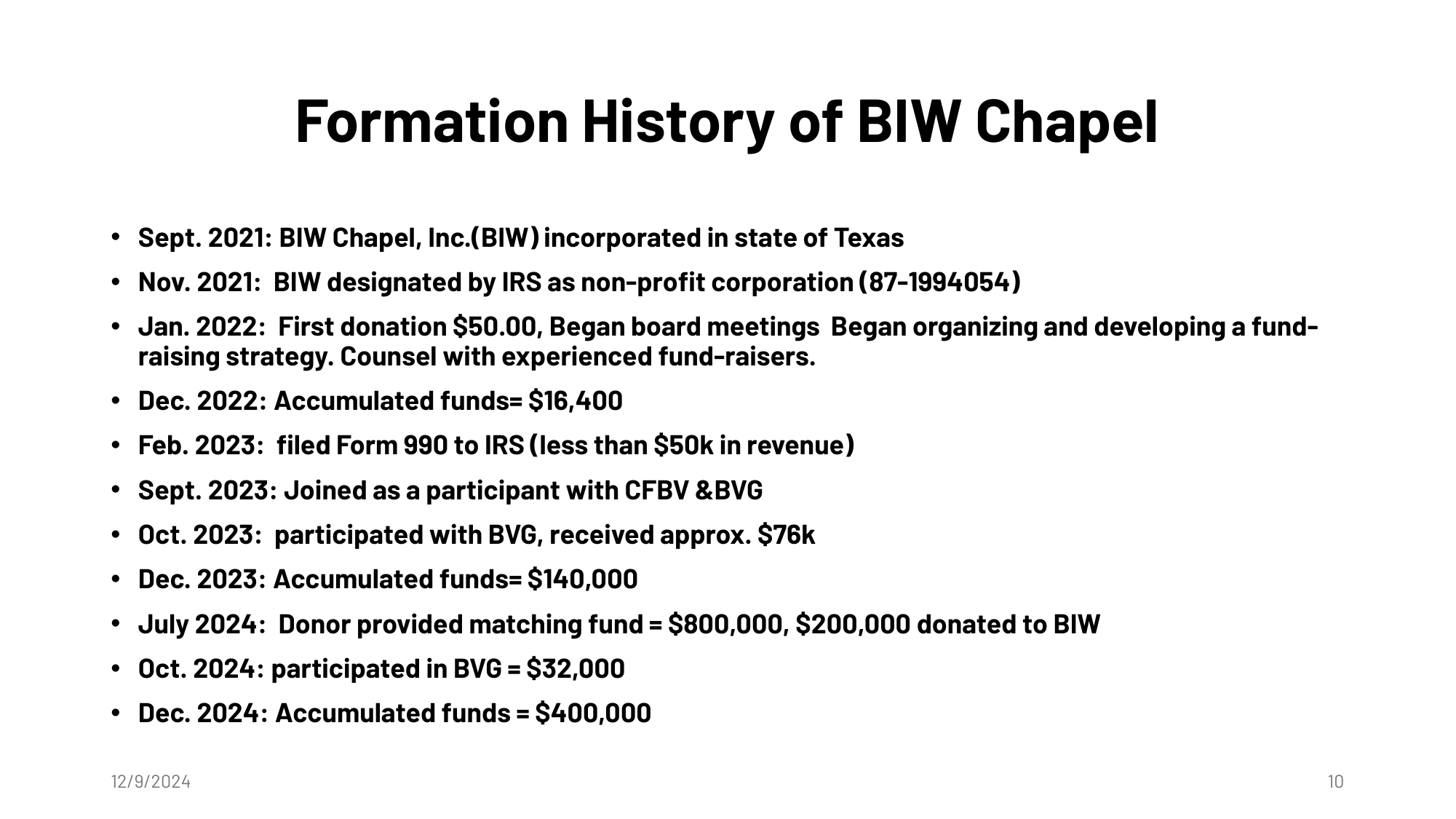

# Formation History of BIW Chapel
Sept. 2021: BIW Chapel, Inc.(BIW) incorporated in state of Texas
Nov. 2021:  BIW designated by IRS as non-profit corporation (87-1994054)
Jan. 2022:  First donation $50.00, Began board meetings  Began organizing and developing a fund-raising strategy. Counsel with experienced fund-raisers.
Dec. 2022: Accumulated funds= $16,400
Feb. 2023:  filed Form 990 to IRS (less than $50k in revenue)
Sept. 2023: Joined as a participant with CFBV &BVG
Oct. 2023:  participated with BVG, received approx. $76k
Dec. 2023: Accumulated funds= $140,000
July 2024:  Donor provided matching fund = $800,000, $200,000 donated to BIW
Oct. 2024: participated in BVG = $32,000
Dec. 2024: Accumulated funds = $400,000

12/9/2024
10